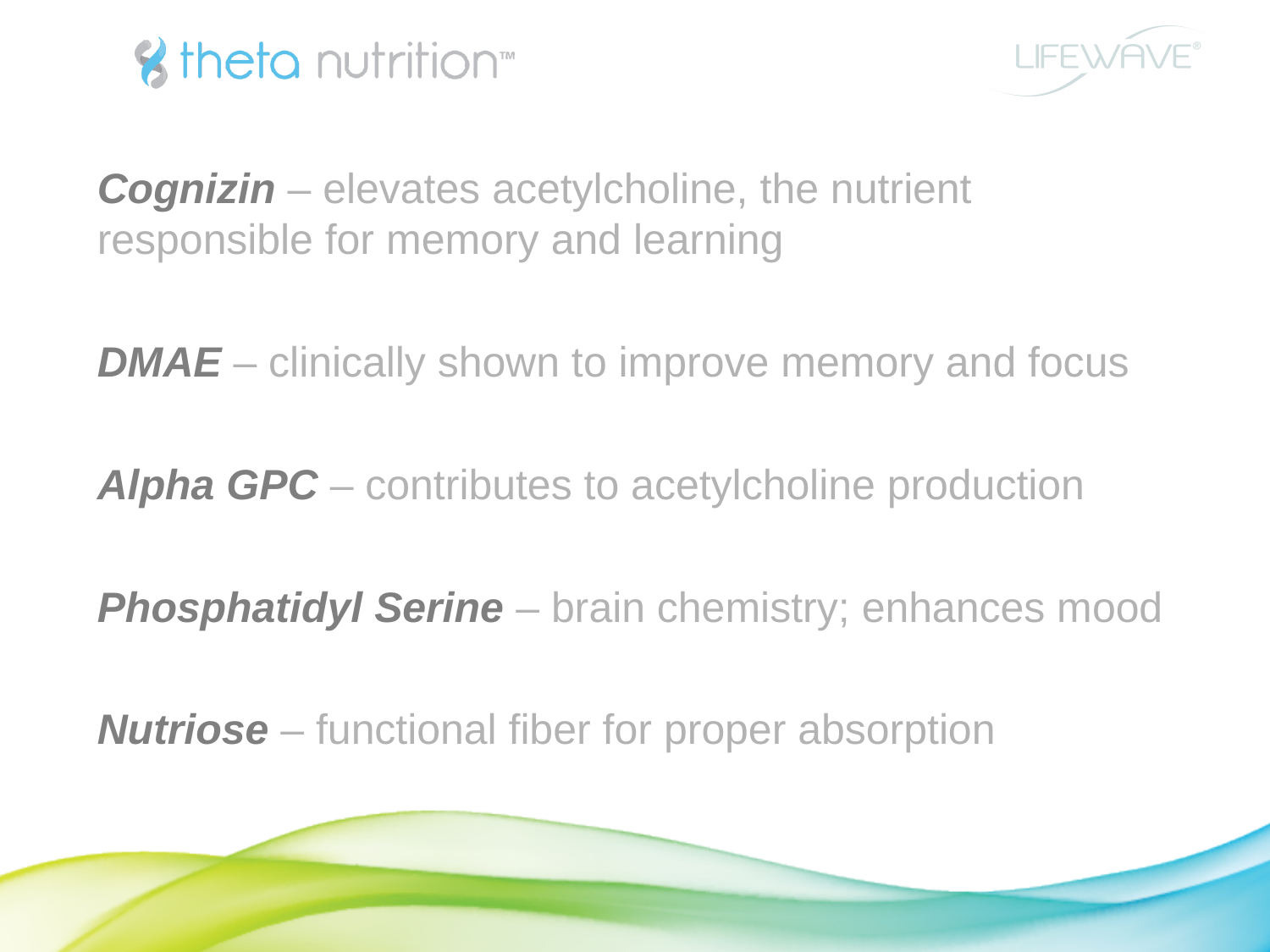

Cognizin – elevates acetylcholine, the nutrient responsible for memory and learning
DMAE – clinically shown to improve memory and focus
Alpha GPC – contributes to acetylcholine production
Phosphatidyl Serine – brain chemistry; enhances mood
Nutriose – functional fiber for proper absorption